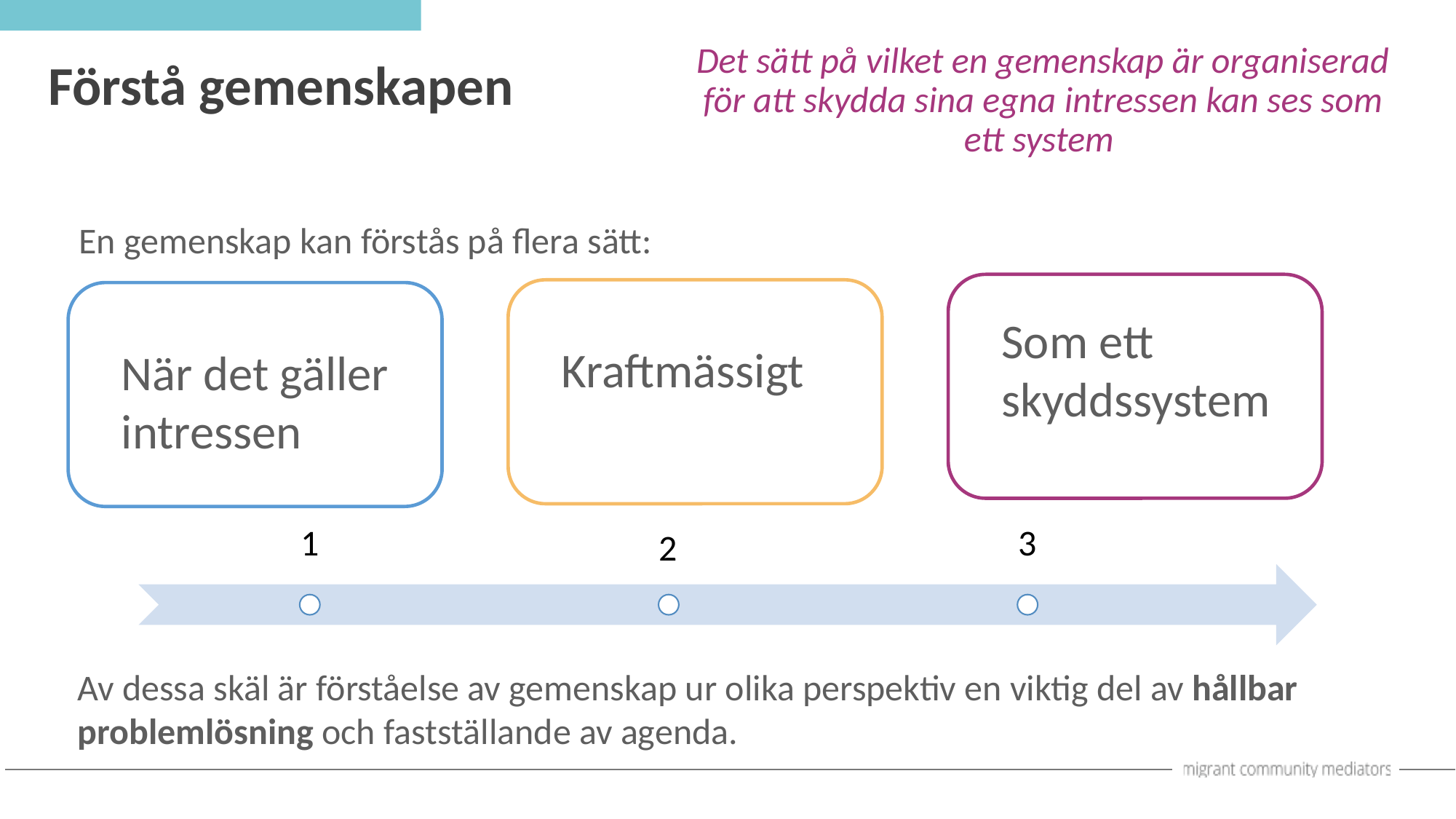

Det sätt på vilket en gemenskap är organiserad för att skydda sina egna intressen kan ses som ett system
Förstå gemenskapen
En gemenskap kan förstås på flera sätt:

Som ett skyddssystem

Kraftmässigt

När det gäller intressen
1
2
3
Av dessa skäl är förståelse av gemenskap ur olika perspektiv en viktig del av hållbar problemlösning och fastställande av agenda.